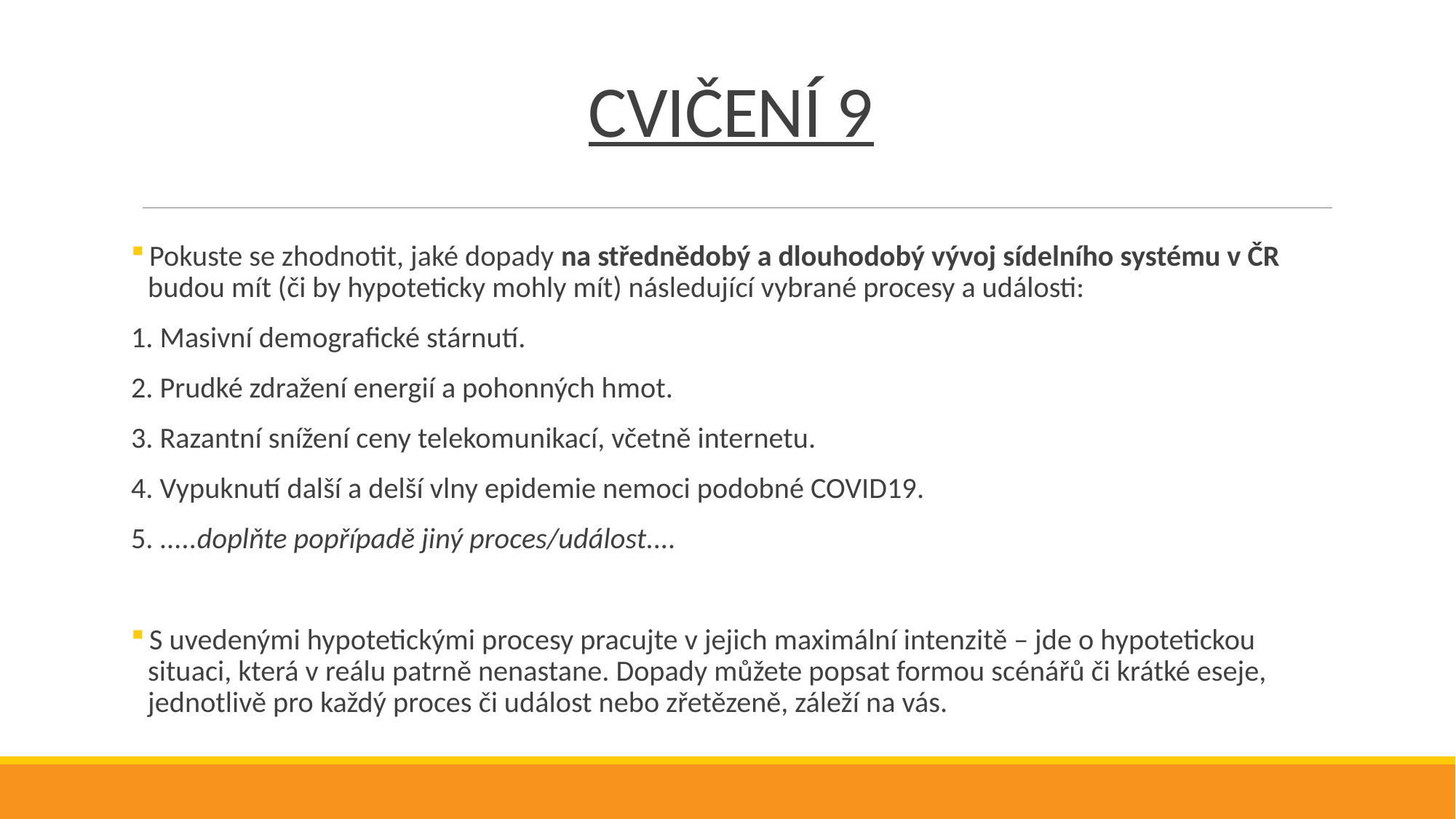

CVIČENÍ 9
 Pokuste se zhodnotit, jaké dopady na střednědobý a dlouhodobý vývoj sídelního systému v ČR
 budou mít (či by hypoteticky mohly mít) následující vybrané procesy a události:
1. Masivní demografické stárnutí.
2. Prudké zdražení energií a pohonných hmot.
3. Razantní snížení ceny telekomunikací, včetně internetu.
4. Vypuknutí další a delší vlny epidemie nemoci podobné COVID19.
5. .....doplňte popřípadě jiný proces/událost....

 S uvedenými hypotetickými procesy pracujte v jejich maximální intenzitě – jde o hypotetickou
 situaci, která v reálu patrně nenastane. Dopady můžete popsat formou scénářů či krátké eseje,
 jednotlivě pro každý proces či událost nebo zřetězeně, záleží na vás.